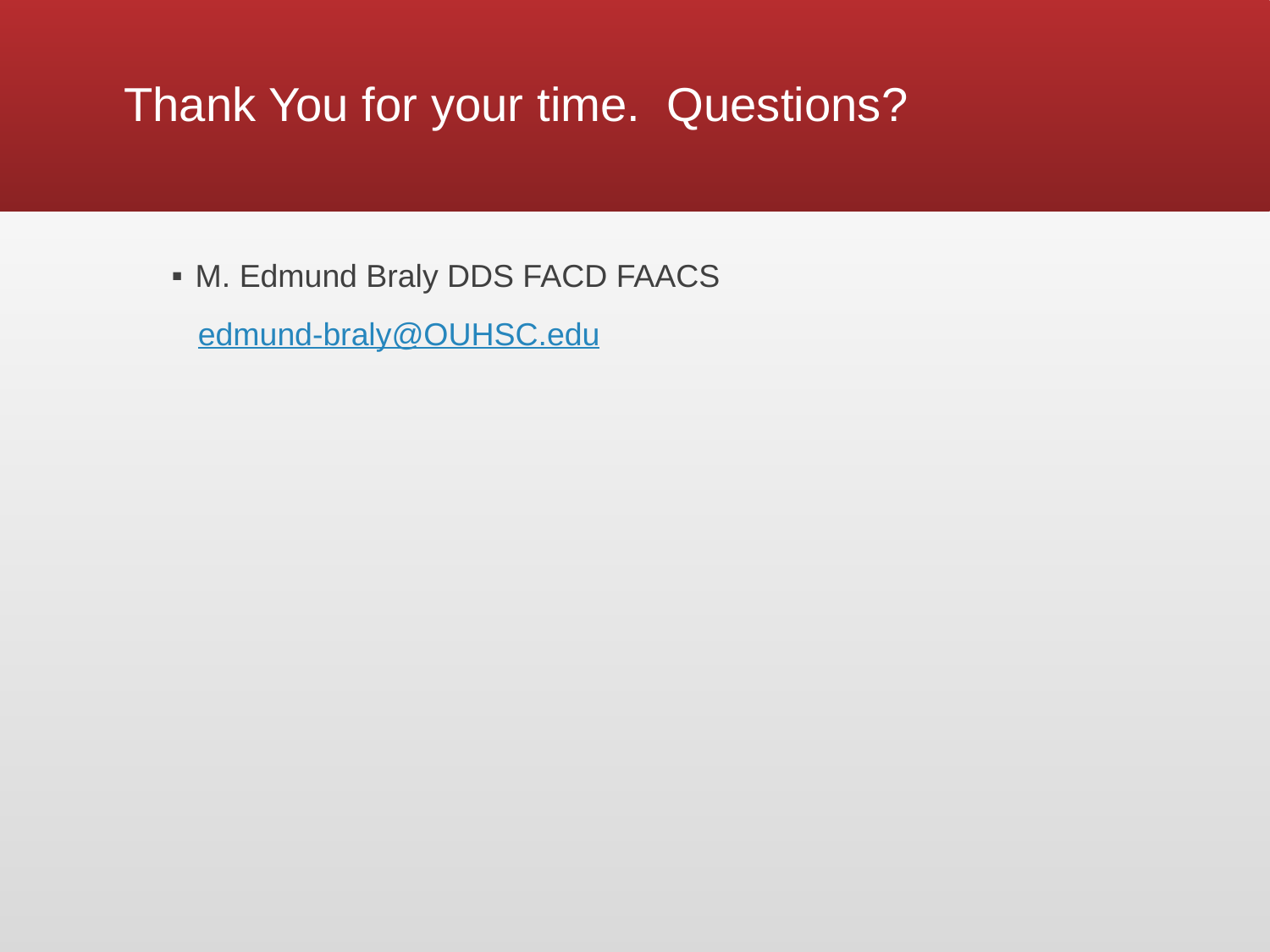

# Thank You for your time.  Questions?
M. Edmund Braly DDS FACD FAACS
   edmund-braly@OUHSC.edu